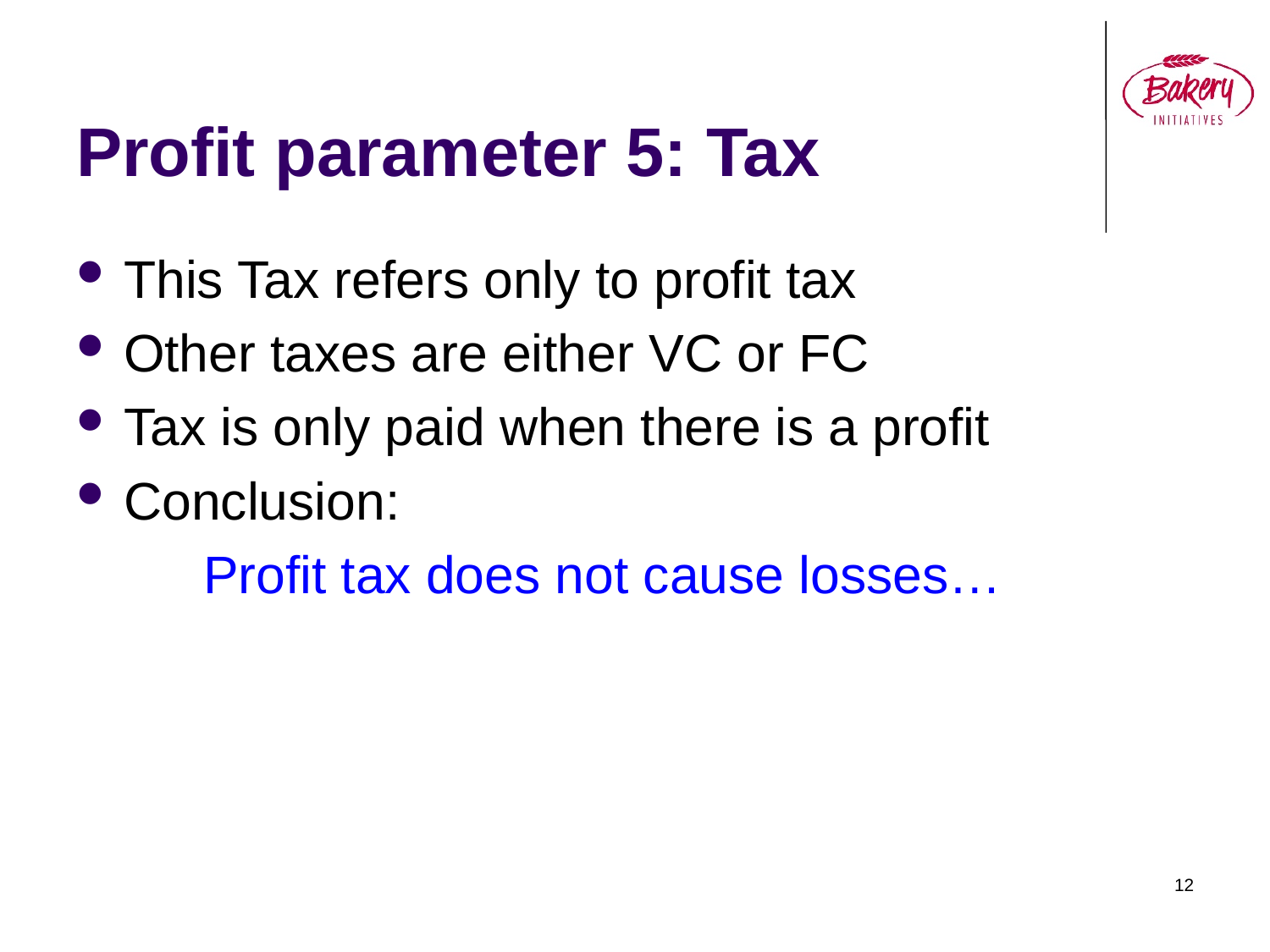

# Profit parameter 5: Tax
This Tax refers only to profit tax
Other taxes are either VC or FC
Tax is only paid when there is a profit
Conclusion:
	Profit tax does not cause losses…
12